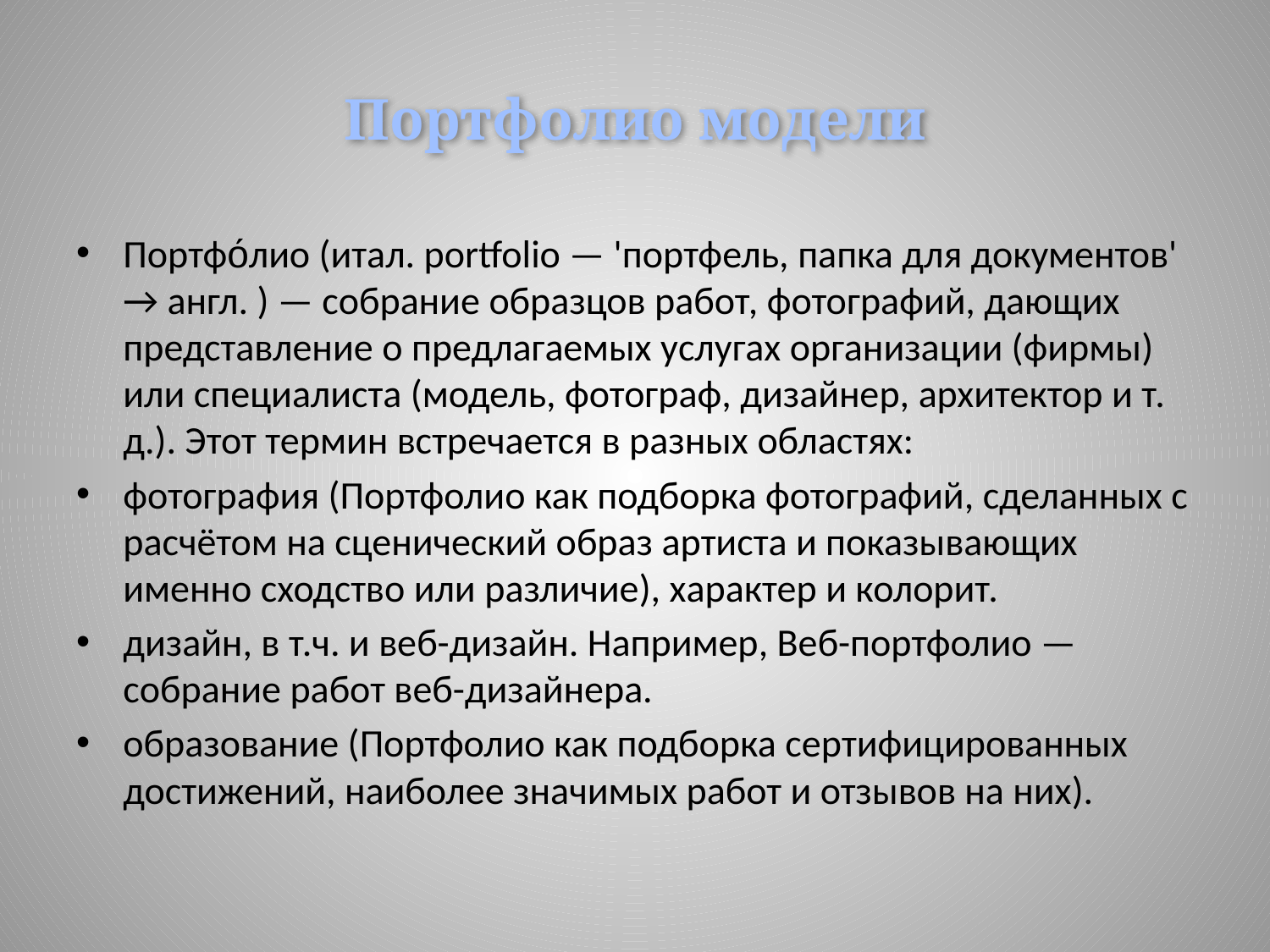

# Портфолио модели
Портфо́лио (итал. portfolio — 'портфель, папка для документов' → англ. ) — собрание образцов работ, фотографий, дающих представление о предлагаемых услугах организации (фирмы) или специалиста (модель, фотограф, дизайнер, архитектор и т. д.). Этот термин встречается в разных областях:
фотография (Портфолио как подборка фотографий, сделанных с расчётом на сценический образ артиста и показывающих именно сходство или различие), характер и колорит.
дизайн, в т.ч. и веб-дизайн. Например, Веб-портфолио — собрание работ веб-дизайнера.
образование (Портфолио как подборка сертифицированных достижений, наиболее значимых работ и отзывов на них).